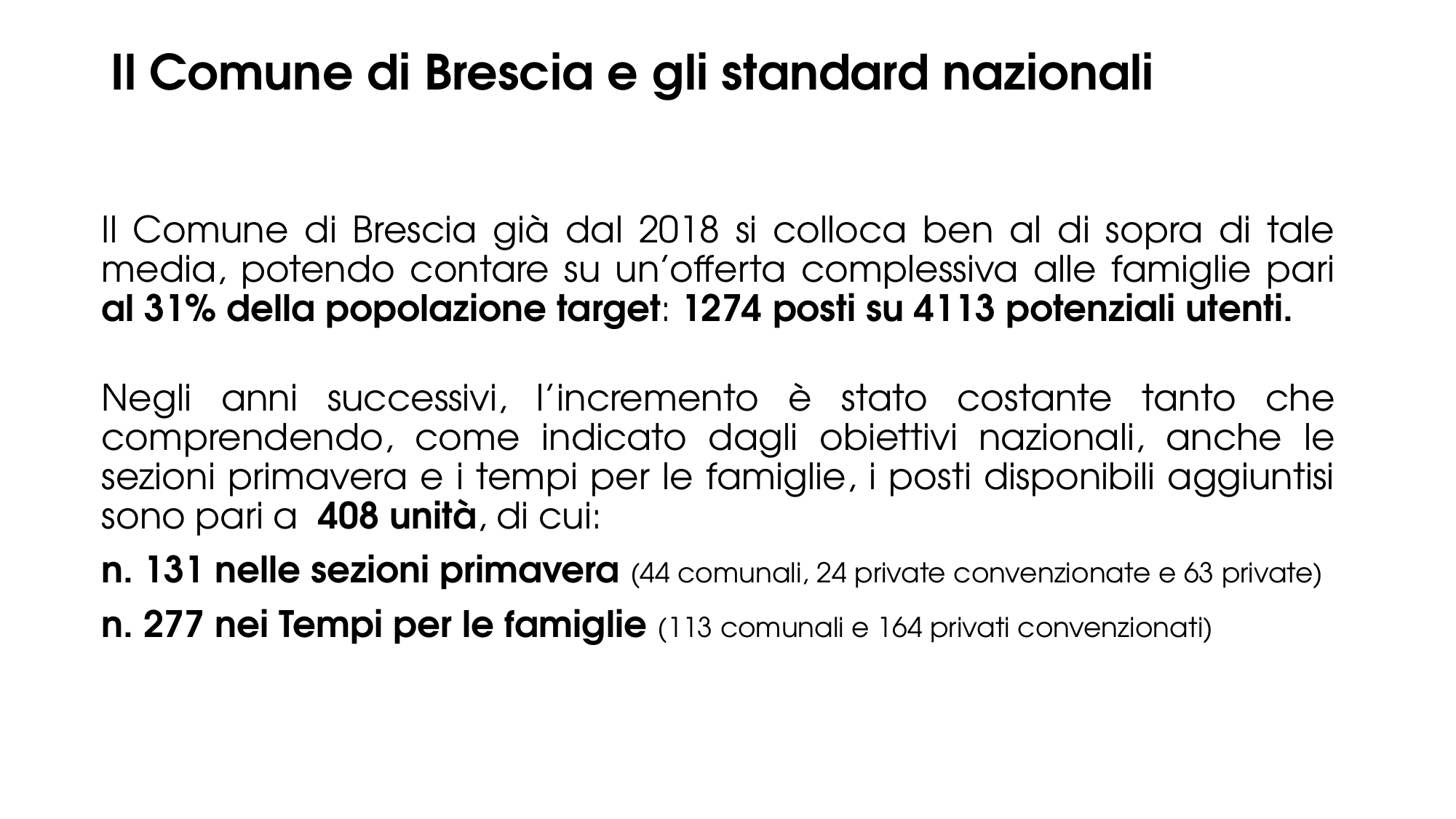

# Il Comune di Brescia e gli standard nazionali
Il Comune di Brescia già dal 2018 si colloca ben al di sopra di tale media, potendo contare su un’offerta complessiva alle famiglie pari al 31% della popolazione target: 1274 posti su 4113 potenziali utenti.

Negli anni successivi, l’incremento è stato costante tanto che comprendendo, come indicato dagli obiettivi nazionali, anche le sezioni primavera e i tempi per le famiglie, i posti disponibili aggiuntisi sono pari a  408 unità, di cui:
n. 131 nelle sezioni primavera (44 comunali, 24 private convenzionate e 63 private)
n. 277 nei Tempi per le famiglie (113 comunali e 164 privati convenzionati)